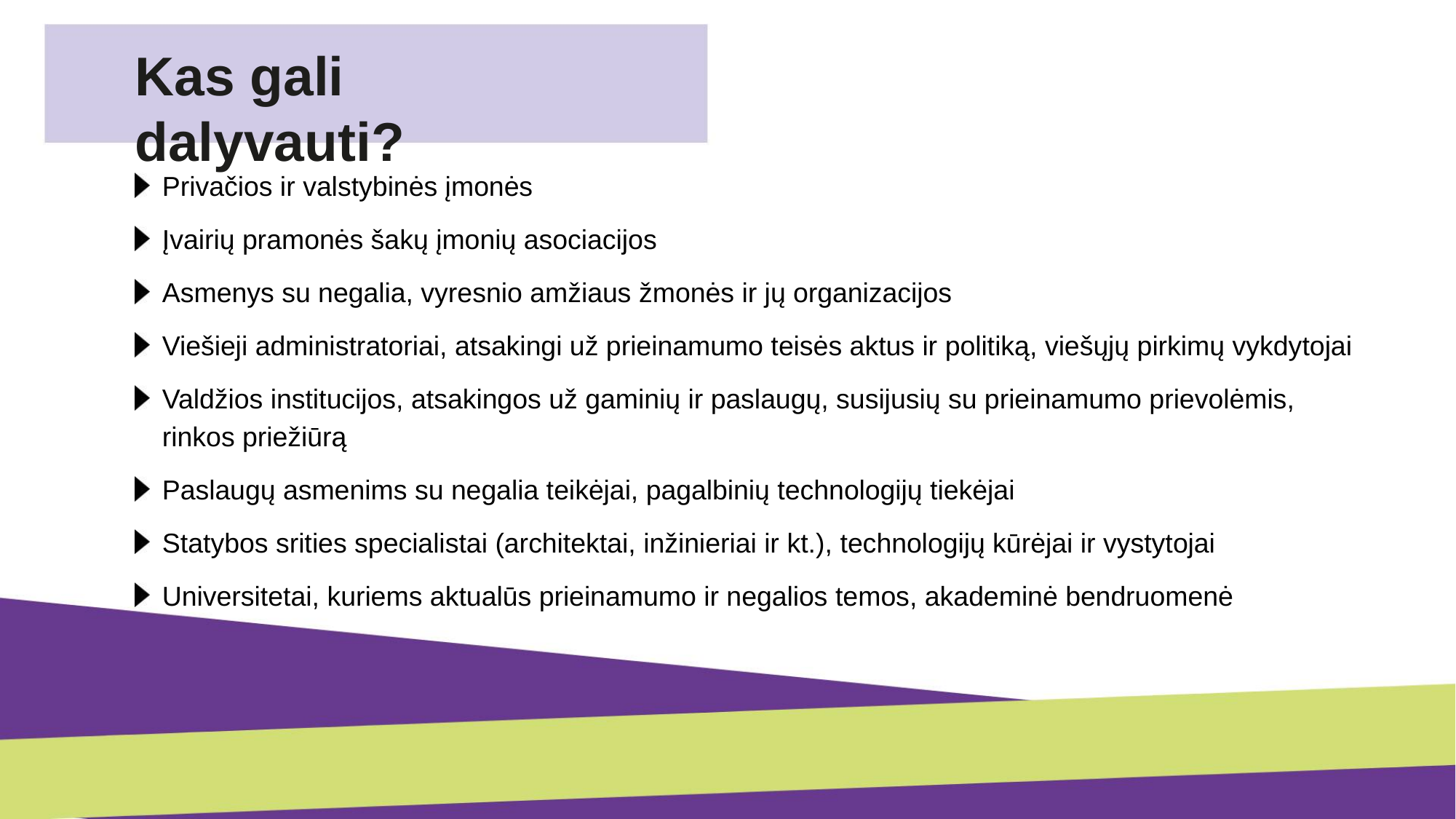

Kas gali dalyvauti?
Privačios ir valstybinės įmonės
Įvairių pramonės šakų įmonių asociacijos
Asmenys su negalia, vyresnio amžiaus žmonės ir jų organizacijos
Viešieji administratoriai, atsakingi už prieinamumo teisės aktus ir politiką, viešųjų pirkimų vykdytojai
Valdžios institucijos, atsakingos už gaminių ir paslaugų, susijusių su prieinamumo prievolėmis, rinkos priežiūrą
Paslaugų asmenims su negalia teikėjai, pagalbinių technologijų tiekėjai
Statybos srities specialistai (architektai, inžinieriai ir kt.), technologijų kūrėjai ir vystytojai
Universitetai, kuriems aktualūs prieinamumo ir negalios temos, akademinė bendruomenė